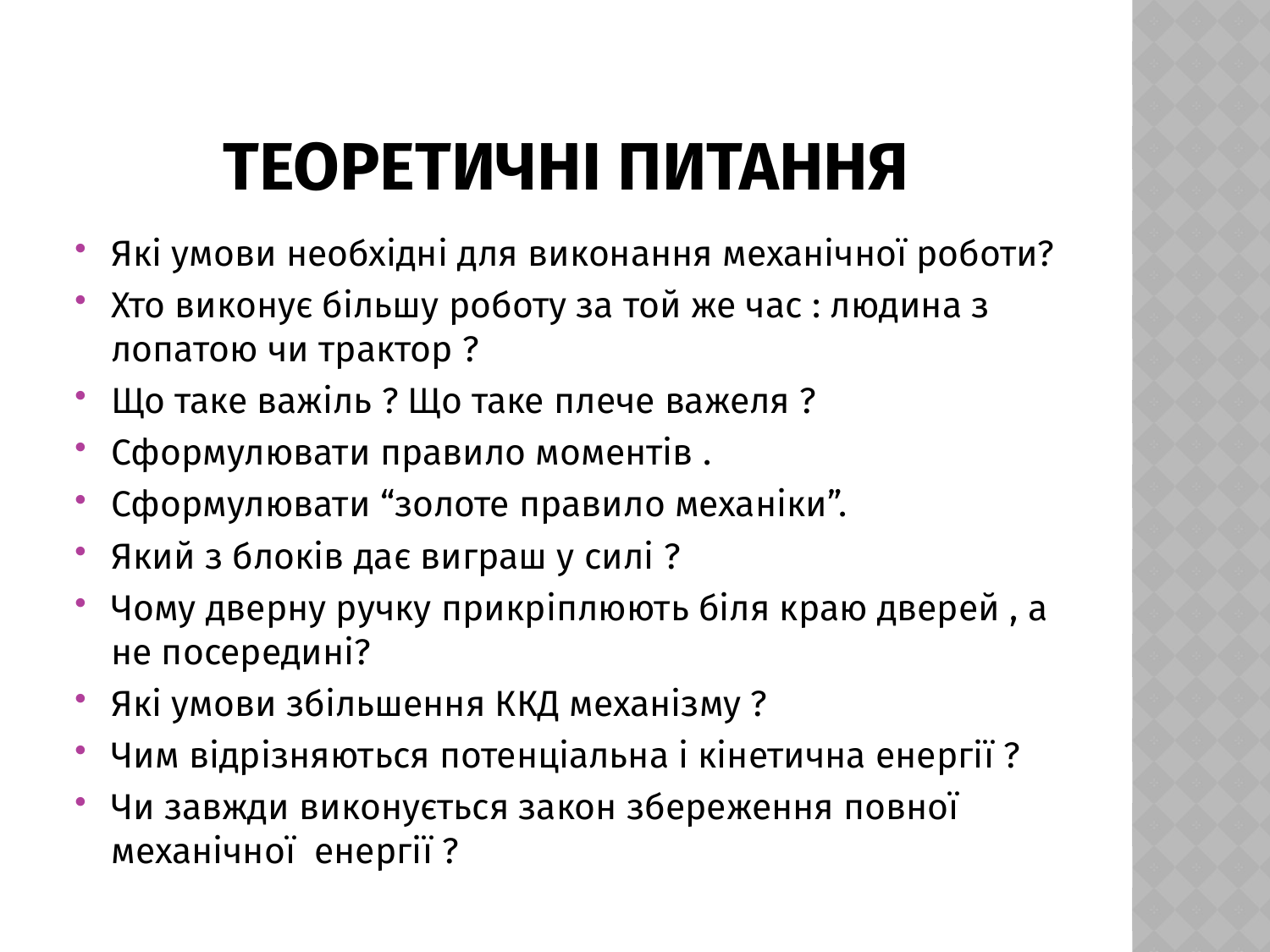

# Теоретичні питання
Які умови необхідні для виконання механічної роботи?
Хто виконує більшу роботу за той же час : людина з лопатою чи трактор ?
Що таке важіль ? Що таке плече важеля ?
Сформулювати правило моментів .
Сформулювати “золоте правило механіки”.
Який з блоків дає виграш у силі ?
Чому дверну ручку прикріплюють біля краю дверей , а не посередині?
Які умови збільшення ККД механізму ?
Чим відрізняються потенціальна і кінетична енергії ?
Чи завжди виконується закон збереження повної механічної  енергії ?